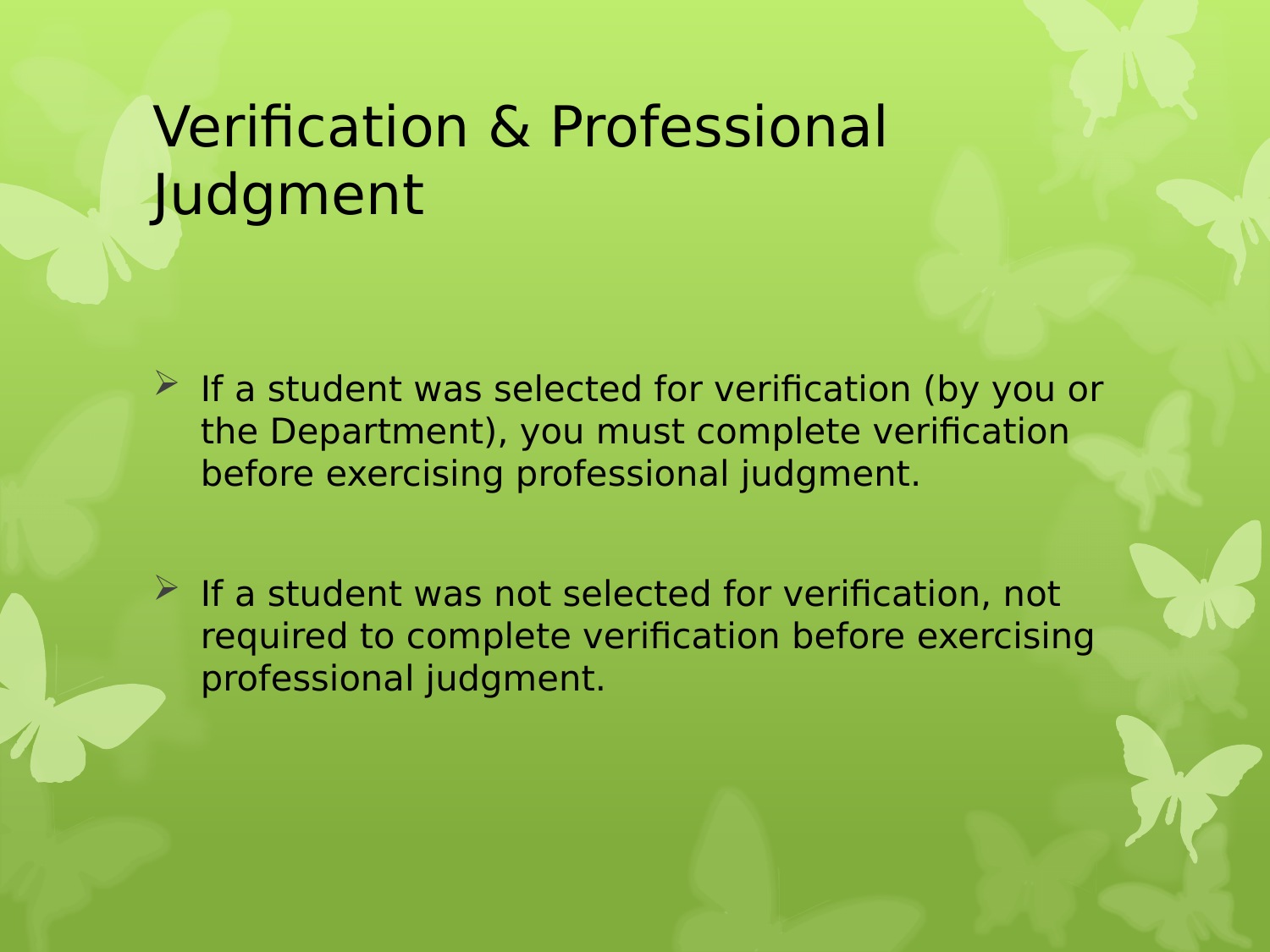

# Verification & Professional Judgment
If a student was selected for verification (by you or the Department), you must complete verification before exercising professional judgment.

If a student was not selected for verification, not required to complete verification before exercising professional judgment.